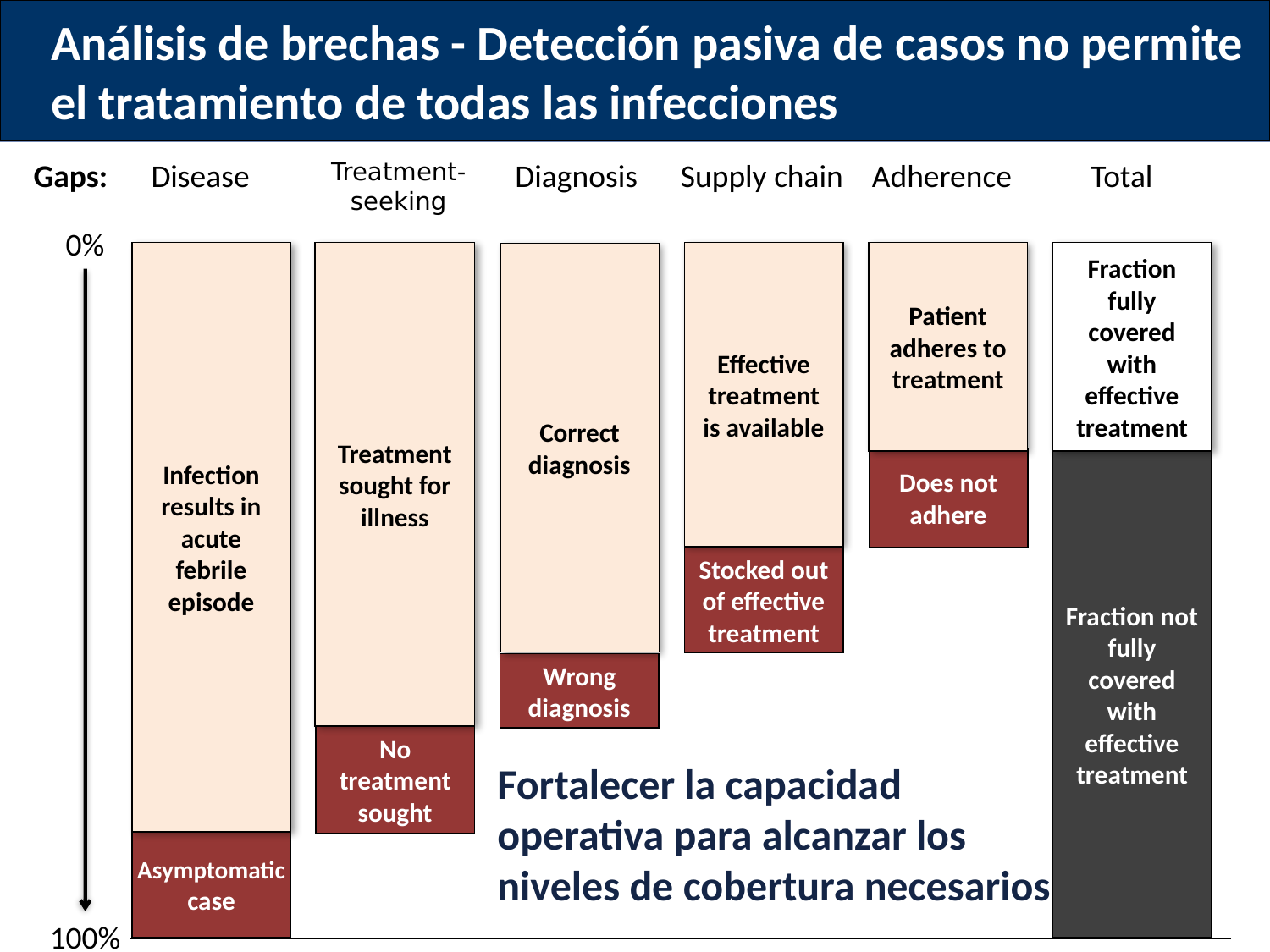

# Análisis de brechas - Detección pasiva de casos no permite el tratamiento de todas las infecciones
Treatment-
seeking
Gaps:      Disease                                     Diagnosis      Supply chain    Adherence           Total
0%
Infection results in acute febrile episode
Treatment sought for illness
Effective treatment is available
Patient adheres to treatment
Fraction fully covered with effective treatment
Correct diagnosis
Does not adhere
Fraction not fully covered with effective treatment
Stocked out of effective treatment
Wrong diagnosis
No treatment sought
Fortalecer la capacidad operativa para alcanzar los niveles de cobertura necesarios
Asymptomatic case
100%